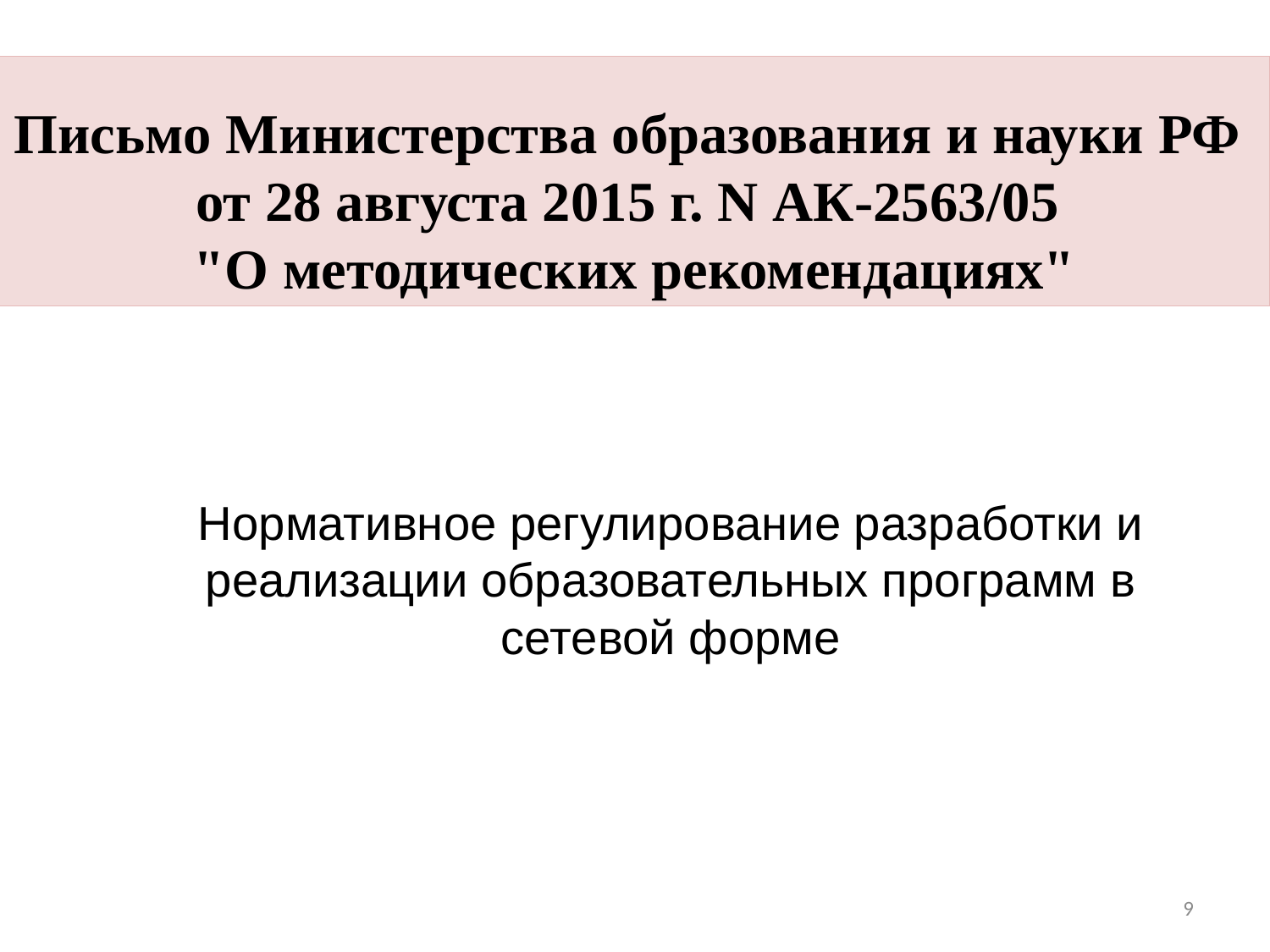

# Письмо Министерства образования и науки РФ от 28 августа 2015 г. N АК-2563/05 "О методических рекомендациях"
Письмо Министерства образования и науки РФ
от 28 августа 2015 г. N АК-2563/05
"О методических рекомендациях"
Нормативное регулирование разработки и реализации образовательных программ в сетевой форме
9